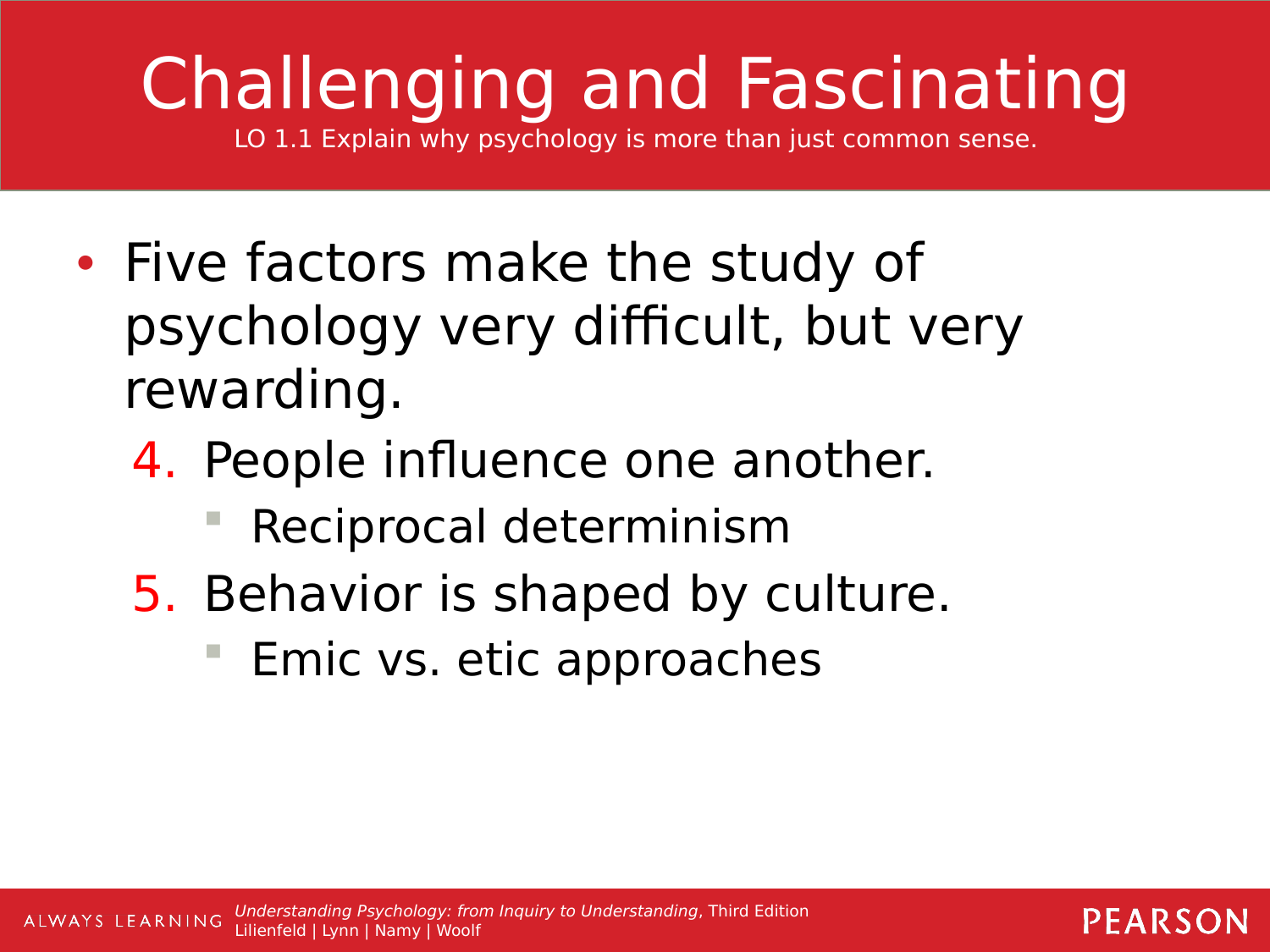

# Challenging and Fascinating LO 1.1 Explain why psychology is more than just common sense.
Five factors make the study of psychology very difficult, but very rewarding.
People influence one another.
Reciprocal determinism
Behavior is shaped by culture.
Emic vs. etic approaches